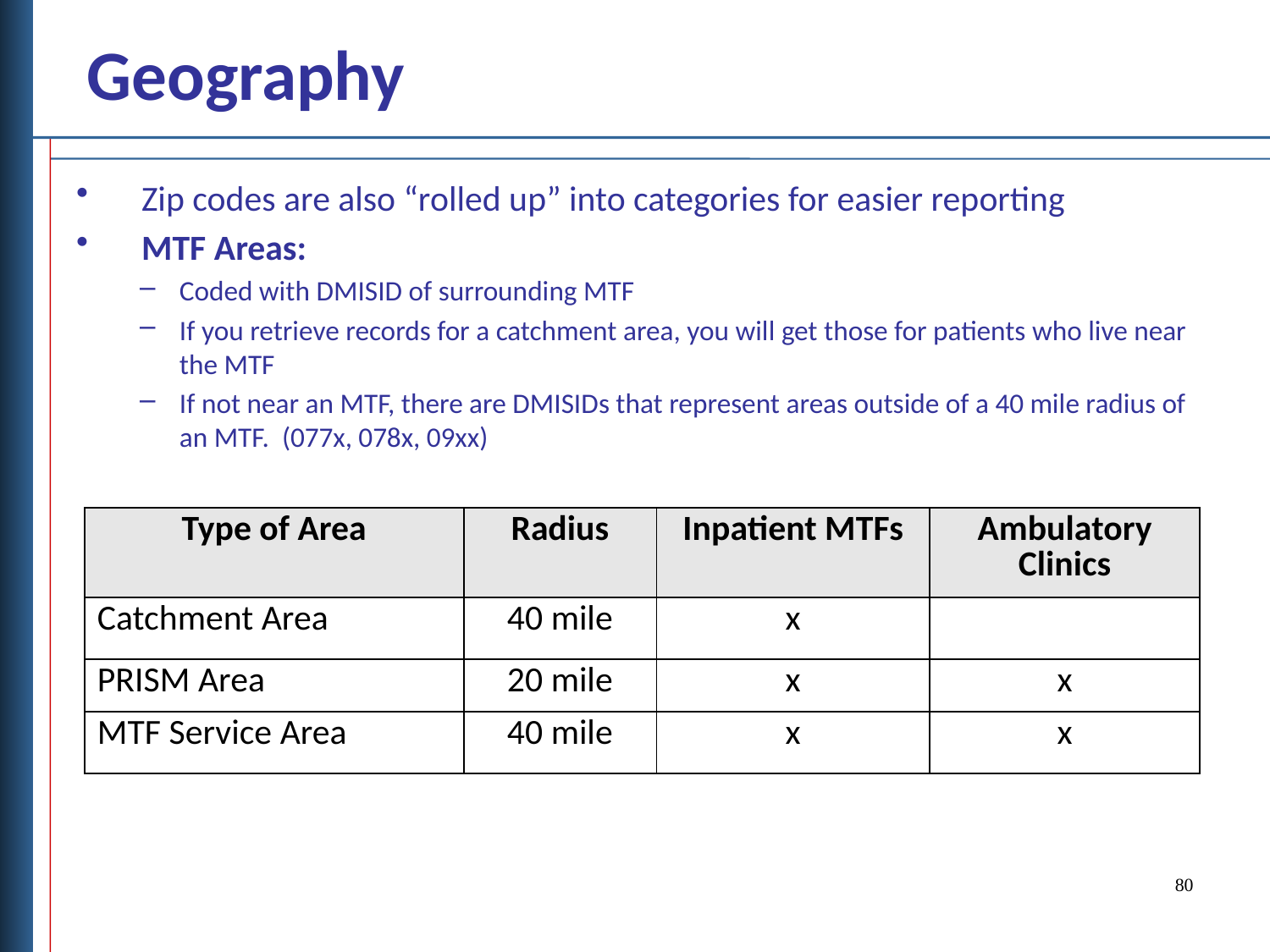

Geography
Zip codes are also “rolled up” into categories for easier reporting
MTF Areas:
Coded with DMISID of surrounding MTF
If you retrieve records for a catchment area, you will get those for patients who live near the MTF
If not near an MTF, there are DMISIDs that represent areas outside of a 40 mile radius of an MTF.  (077x, 078x, 09xx)

| Type of Area | Radius | Inpatient MTFs | Ambulatory Clinics |
| --- | --- | --- | --- |
| Catchment Area | 40 mile | x |  |
| PRISM Area | 20 mile | x | x |
| MTF Service Area | 40 mile | x | x |
80